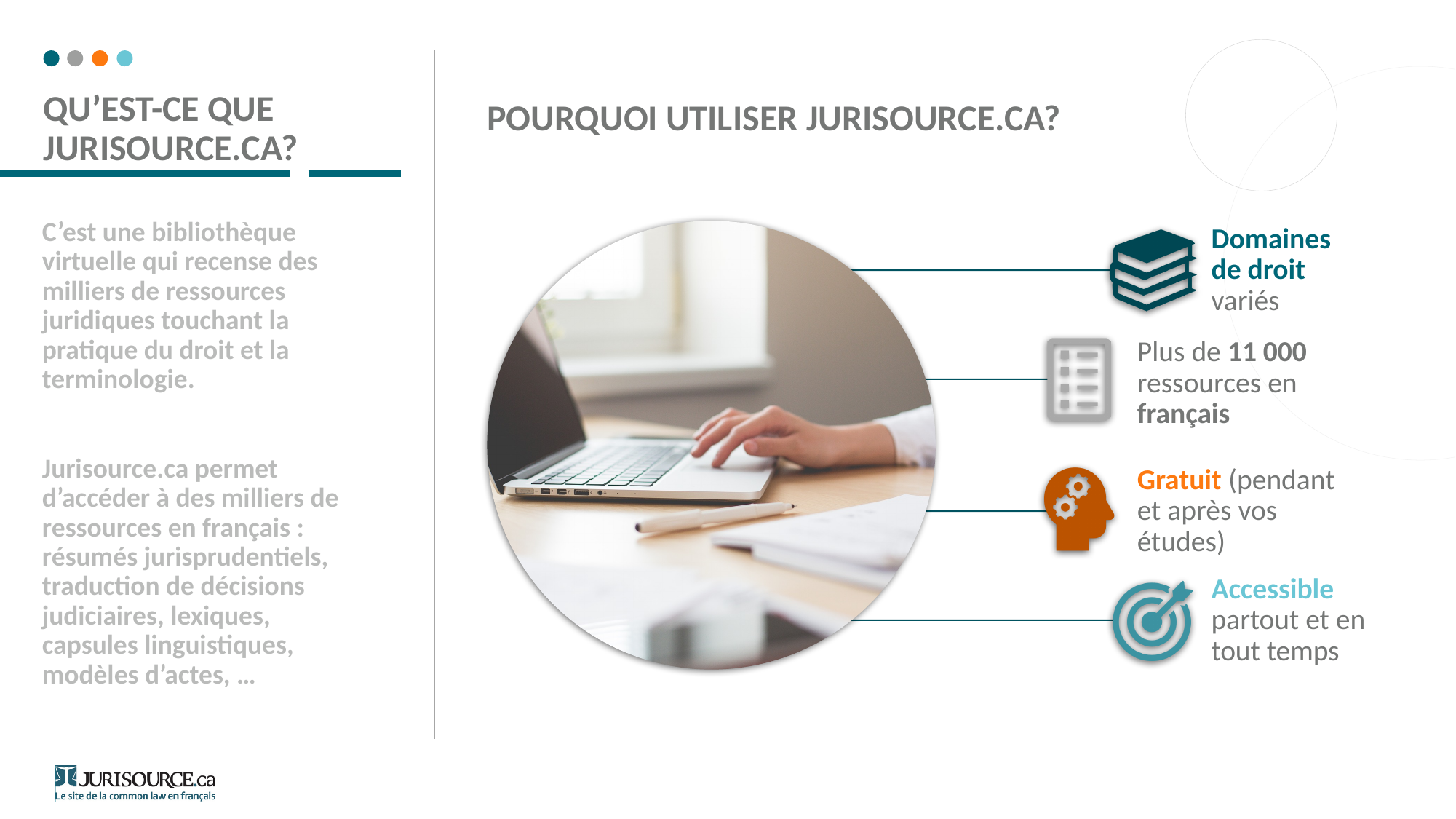

# Qu’est-ce que jurisource.ca?
Pourquoi utiliser jurisource.ca?

Domaines de droit variés
Plus de 11 000 ressources en français
Gratuit (pendant et après vos études)
Accessible partout et en tout temps
C’est une bibliothèque virtuelle qui recense des milliers de ressources juridiques touchant la pratique du droit et la terminologie.

Jurisource.ca permet d’accéder à des milliers de ressources en français : résumés jurisprudentiels, traduction de décisions judiciaires, lexiques, capsules linguistiques, modèles d’actes, …